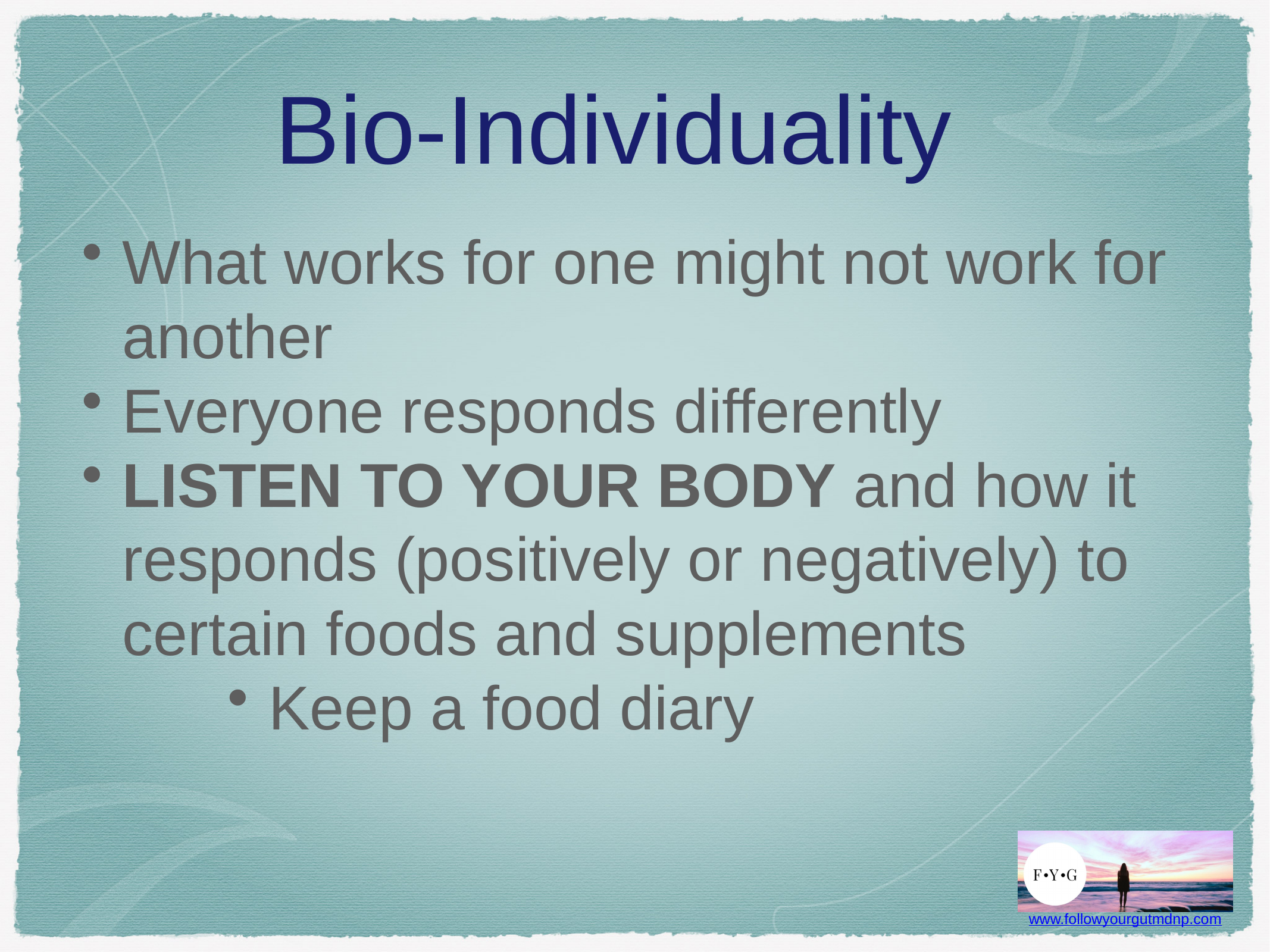

# Bio-Individuality
What works for one might not work for another
Everyone responds differently
LISTEN TO YOUR BODY and how it responds (positively or negatively) to certain foods and supplements
Keep a food diary